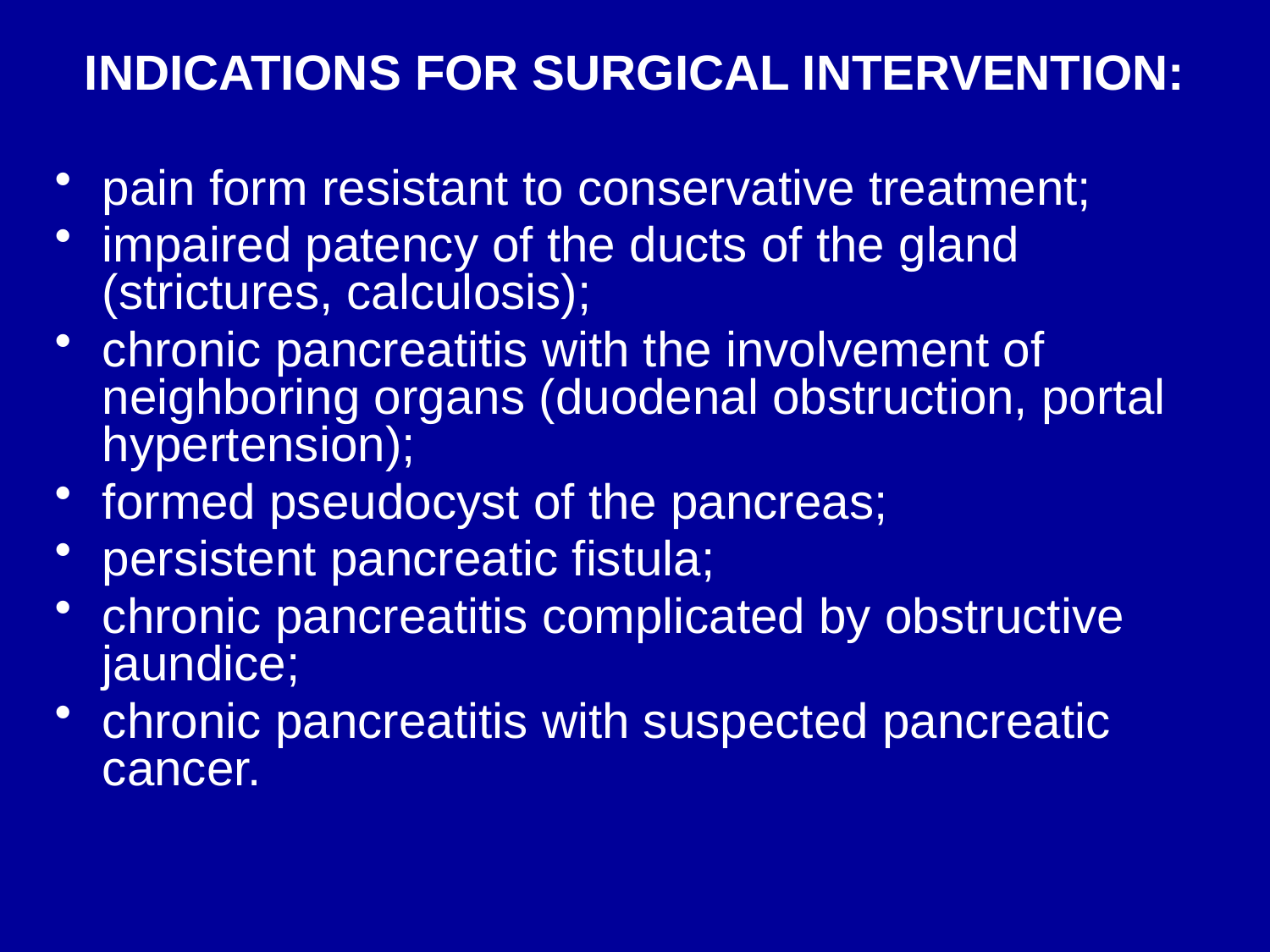

INDICATIONS FOR SURGICAL INTERVENTION:

pain form resistant to conservative treatment;
impaired patency of the ducts of the gland (strictures, calculosis);
chronic pancreatitis with the involvement of neighboring organs (duodenal obstruction, portal hypertension);
formed pseudocyst of the pancreas;
persistent pancreatic fistula;
chronic pancreatitis complicated by obstructive jaundice;
chronic pancreatitis with suspected pancreatic cancer.